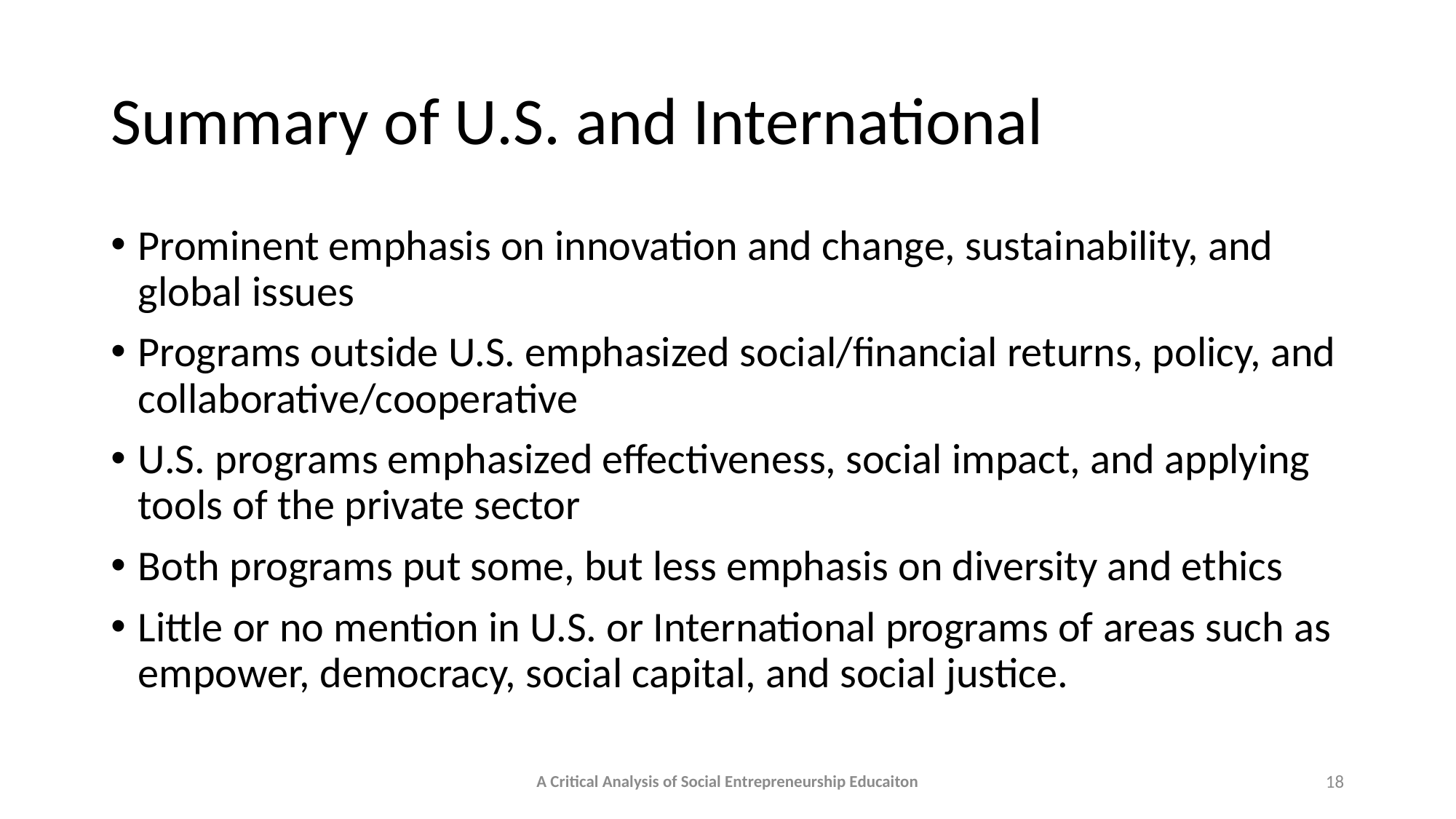

# Summary of U.S. and International
Prominent emphasis on innovation and change, sustainability, and global issues
Programs outside U.S. emphasized social/financial returns, policy, and collaborative/cooperative
U.S. programs emphasized effectiveness, social impact, and applying tools of the private sector
Both programs put some, but less emphasis on diversity and ethics
Little or no mention in U.S. or International programs of areas such as empower, democracy, social capital, and social justice.
A Critical Analysis of Social Entrepreneurship Educaiton
18